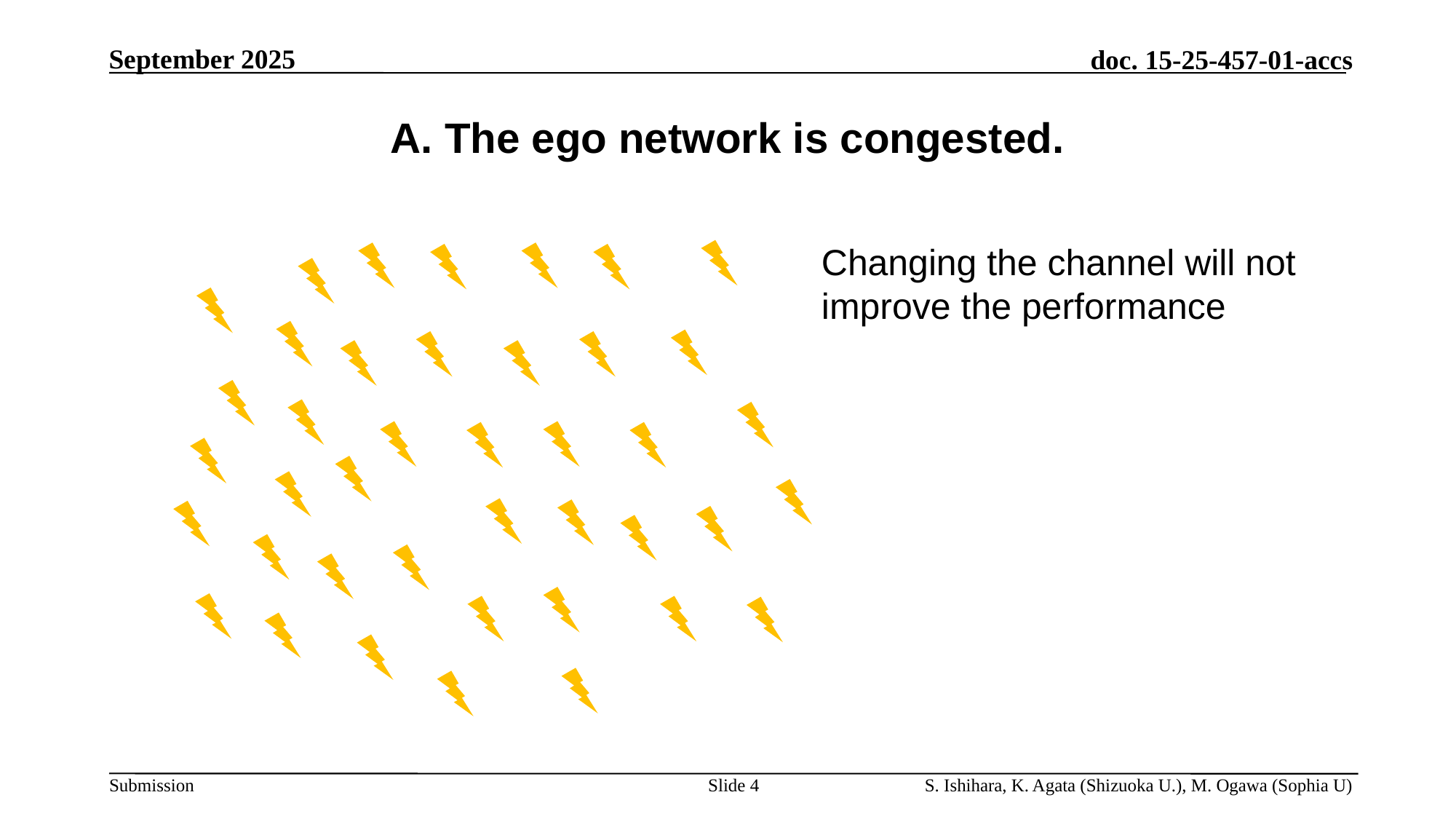

# A. The ego network is congested.
Changing the channel will not improve the performance

Slide 4